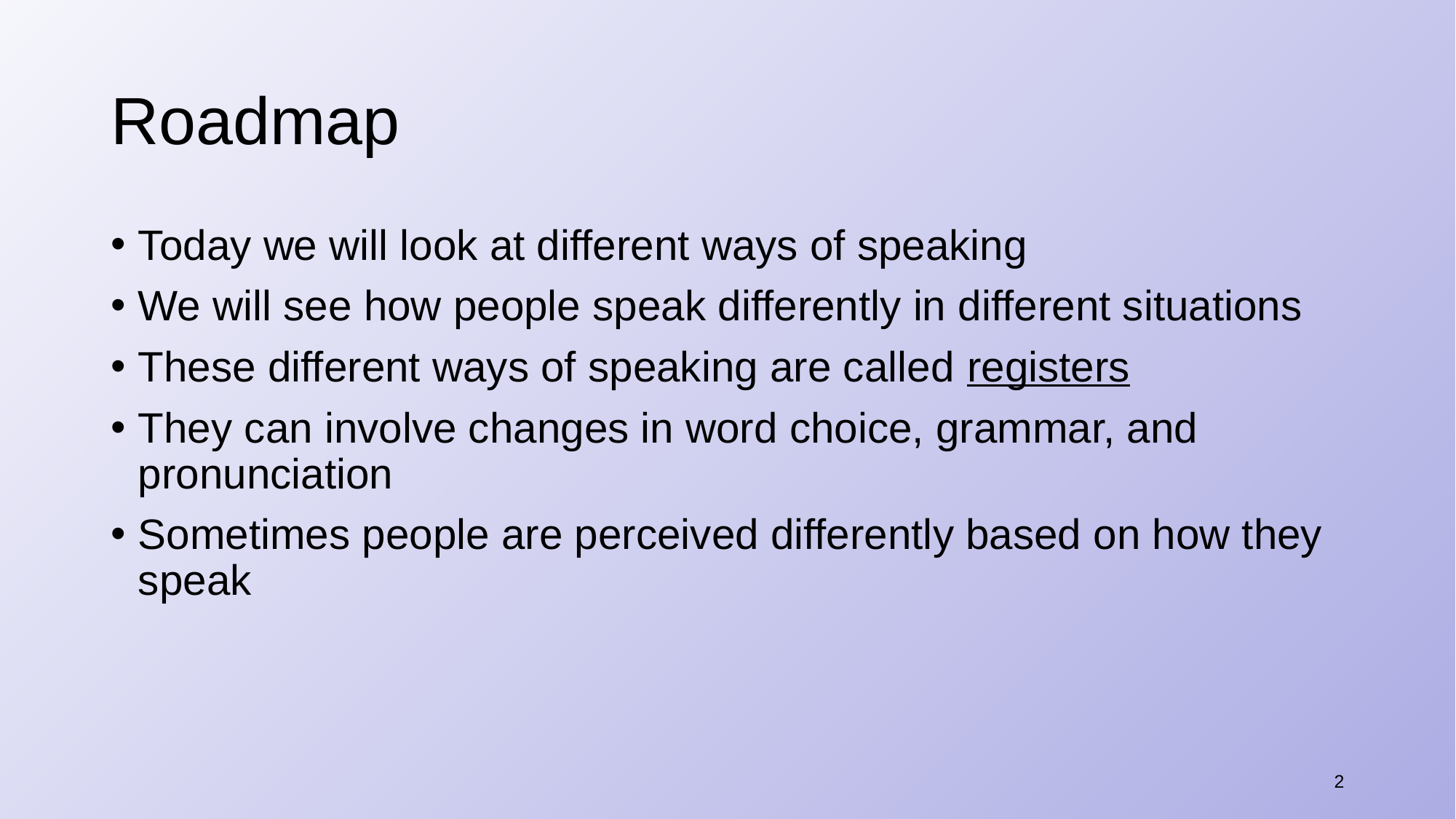

# Roadmap
Today we will look at different ways of speaking
We will see how people speak differently in different situations
These different ways of speaking are called registers
They can involve changes in word choice, grammar, and pronunciation
Sometimes people are perceived differently based on how they speak

2